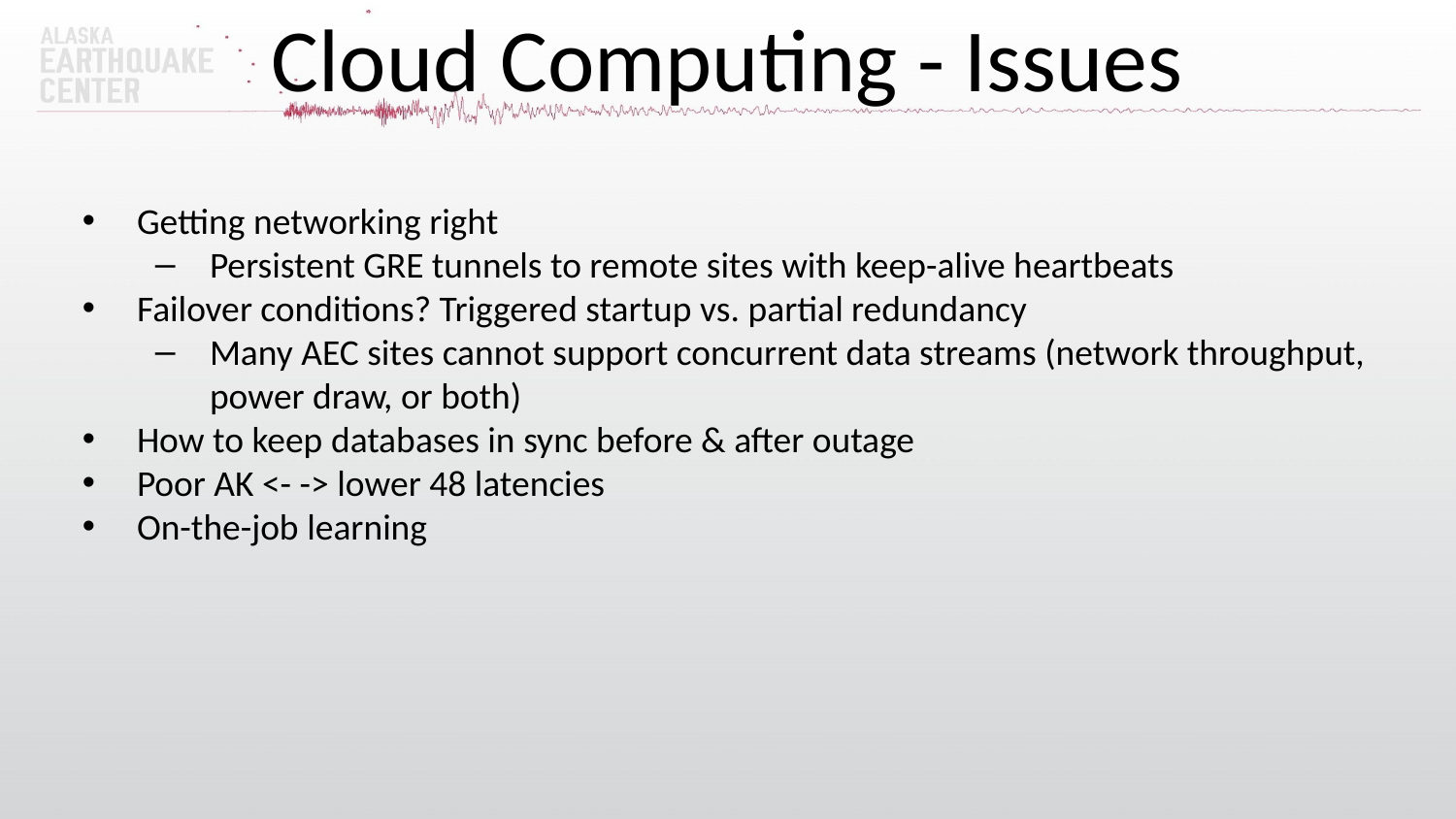

# Cloud Computing - Issues
Getting networking right
Persistent GRE tunnels to remote sites with keep-alive heartbeats
Failover conditions? Triggered startup vs. partial redundancy
Many AEC sites cannot support concurrent data streams (network throughput, power draw, or both)
How to keep databases in sync before & after outage
Poor AK <- -> lower 48 latencies
On-the-job learning